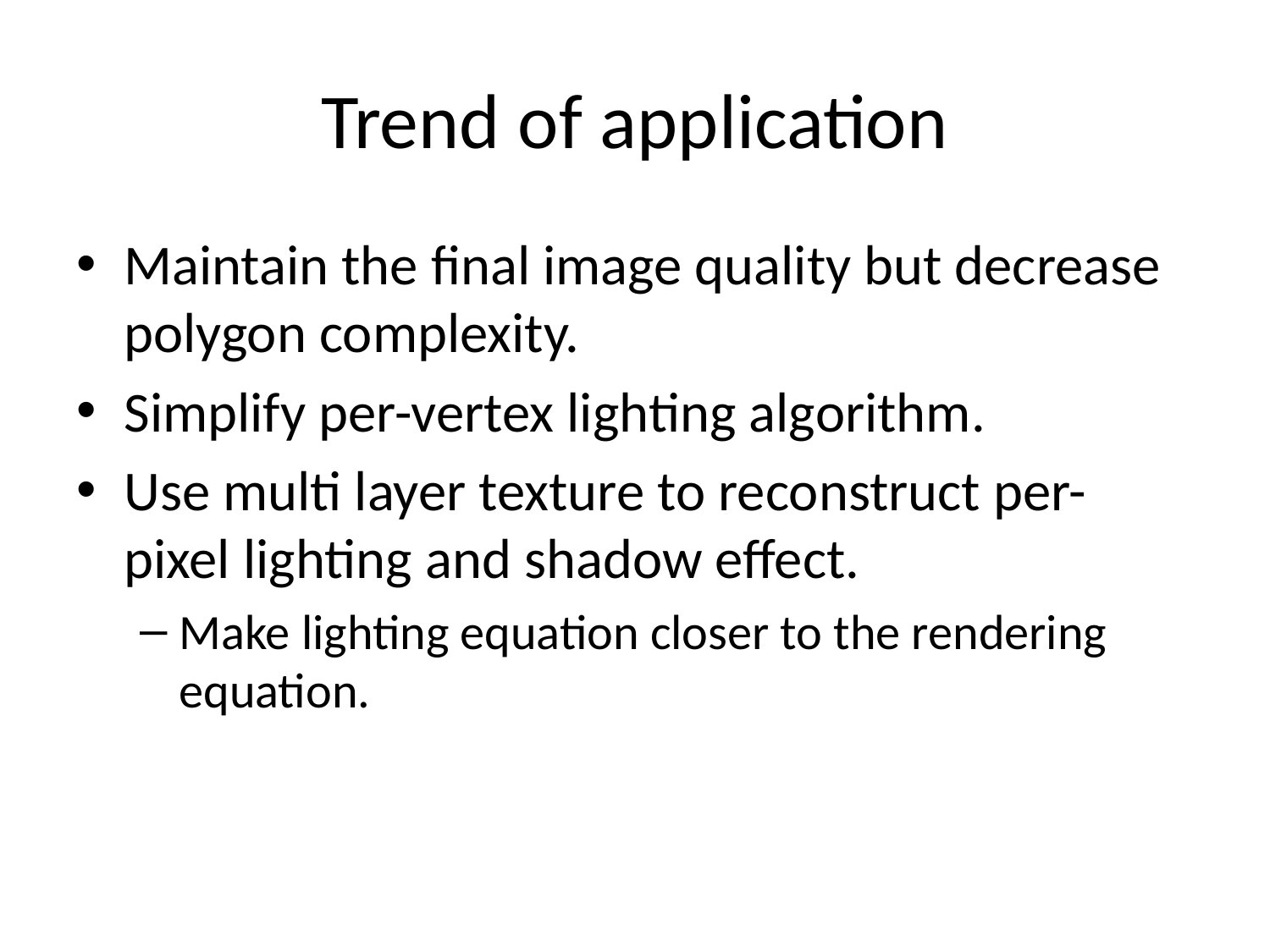

# Trend of application
Maintain the final image quality but decrease polygon complexity.
Simplify per-vertex lighting algorithm.
Use multi layer texture to reconstruct per-pixel lighting and shadow effect.
Make lighting equation closer to the rendering equation.